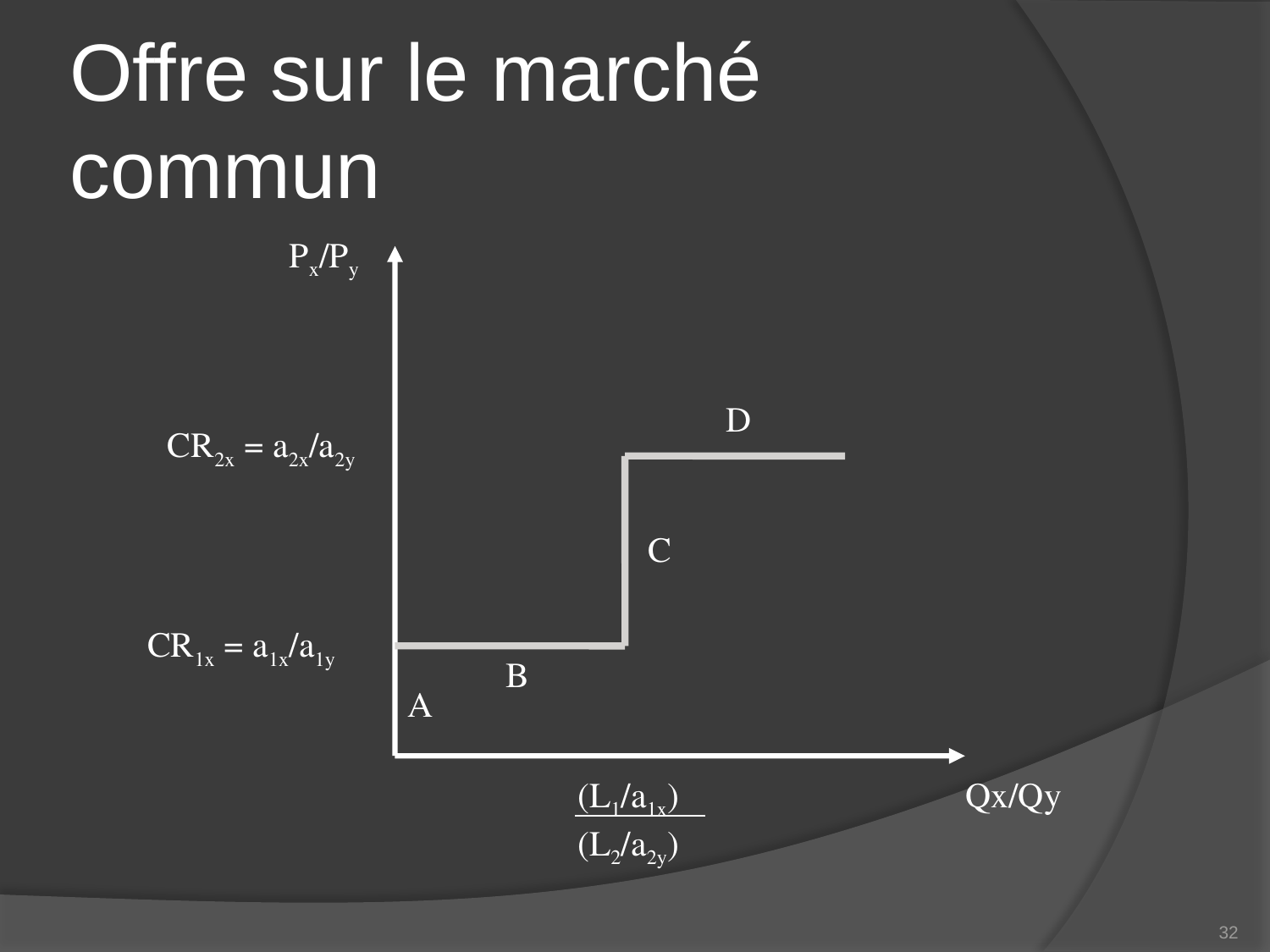

# Offre sur le marché commun
Px/Py

D
CR2x = a2x/a2y

C
CR1x = a1x/a1y

B
A

(L1/a1x)
(L2/a2y)
Qx/Qy
32